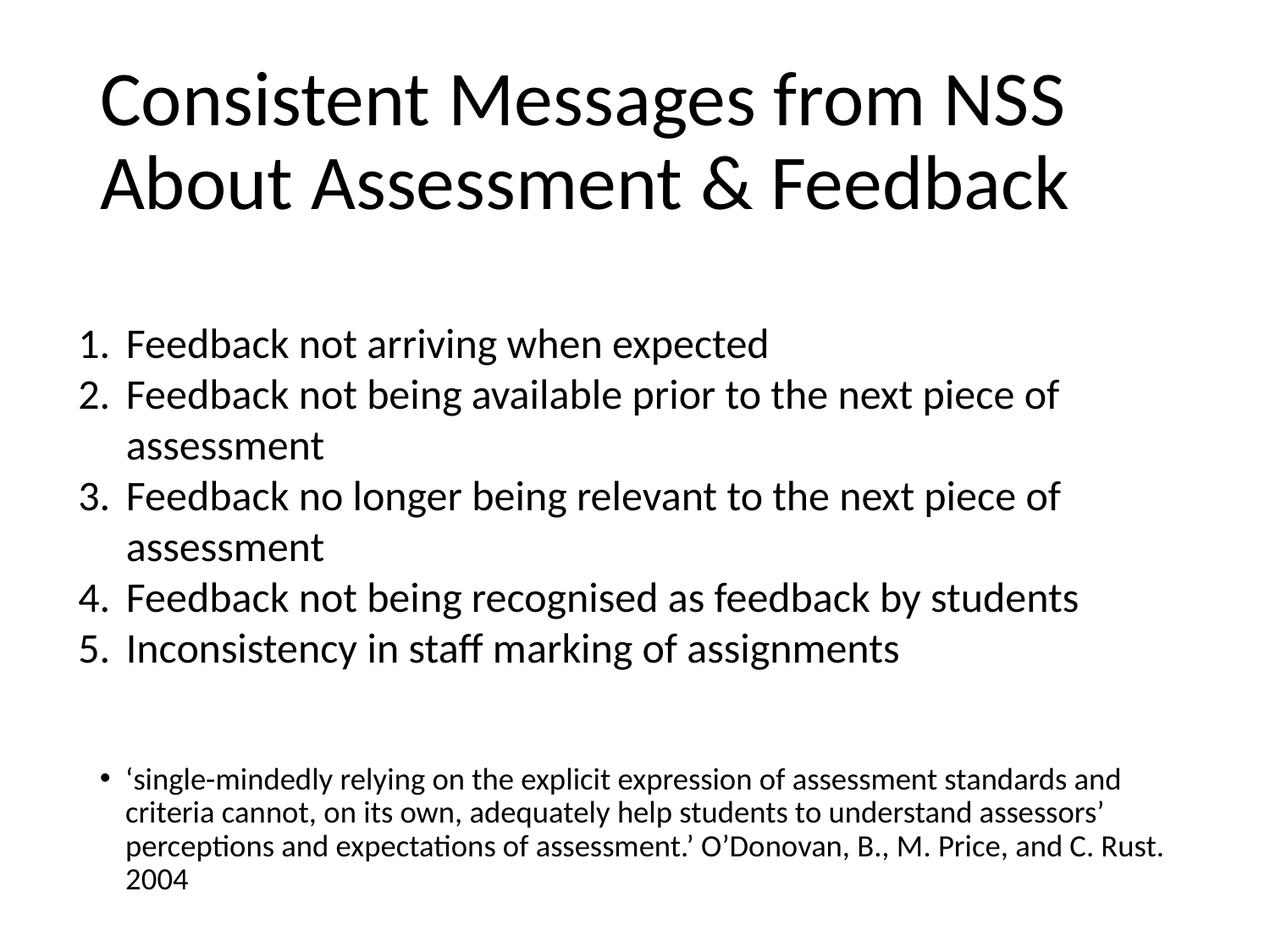

# Consistent Messages from NSS About Assessment & Feedback
Feedback not arriving when expected
Feedback not being available prior to the next piece of assessment
Feedback no longer being relevant to the next piece of assessment
Feedback not being recognised as feedback by students
Inconsistency in staff marking of assignments
‘single-mindedly relying on the explicit expression of assessment standards and criteria cannot, on its own, adequately help students to understand assessors’ perceptions and expectations of assessment.’ O’Donovan, B., M. Price, and C. Rust. 2004